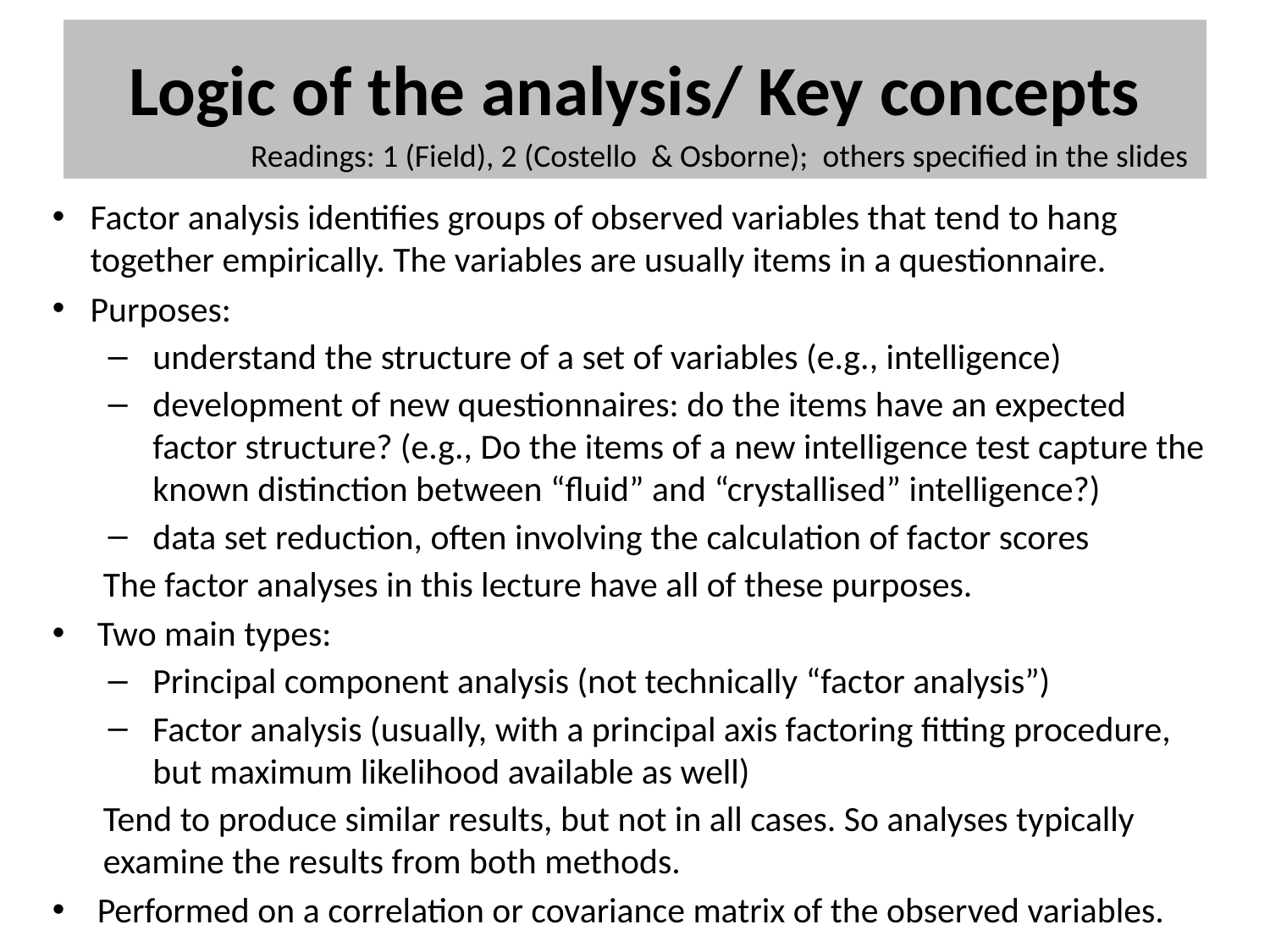

# Logic of the analysis/ Key concepts
Readings: 1 (Field), 2 (Costello  & Osborne);  others specified in the slides
Factor analysis identifies groups of observed variables that tend to hang together empirically. The variables are usually items in a questionnaire.
Purposes:
understand the structure of a set of variables (e.g., intelligence)
development of new questionnaires: do the items have an expected factor structure? (e.g., Do the items of a new intelligence test capture the known distinction between “fluid” and “crystallised” intelligence?)
data set reduction, often involving the calculation of factor scores
The factor analyses in this lecture have all of these purposes.
Two main types:
Principal component analysis (not technically “factor analysis”)
Factor analysis (usually, with a principal axis factoring fitting procedure, but maximum likelihood available as well)
Tend to produce similar results, but not in all cases. So analyses typically examine the results from both methods.
Performed on a correlation or covariance matrix of the observed variables.